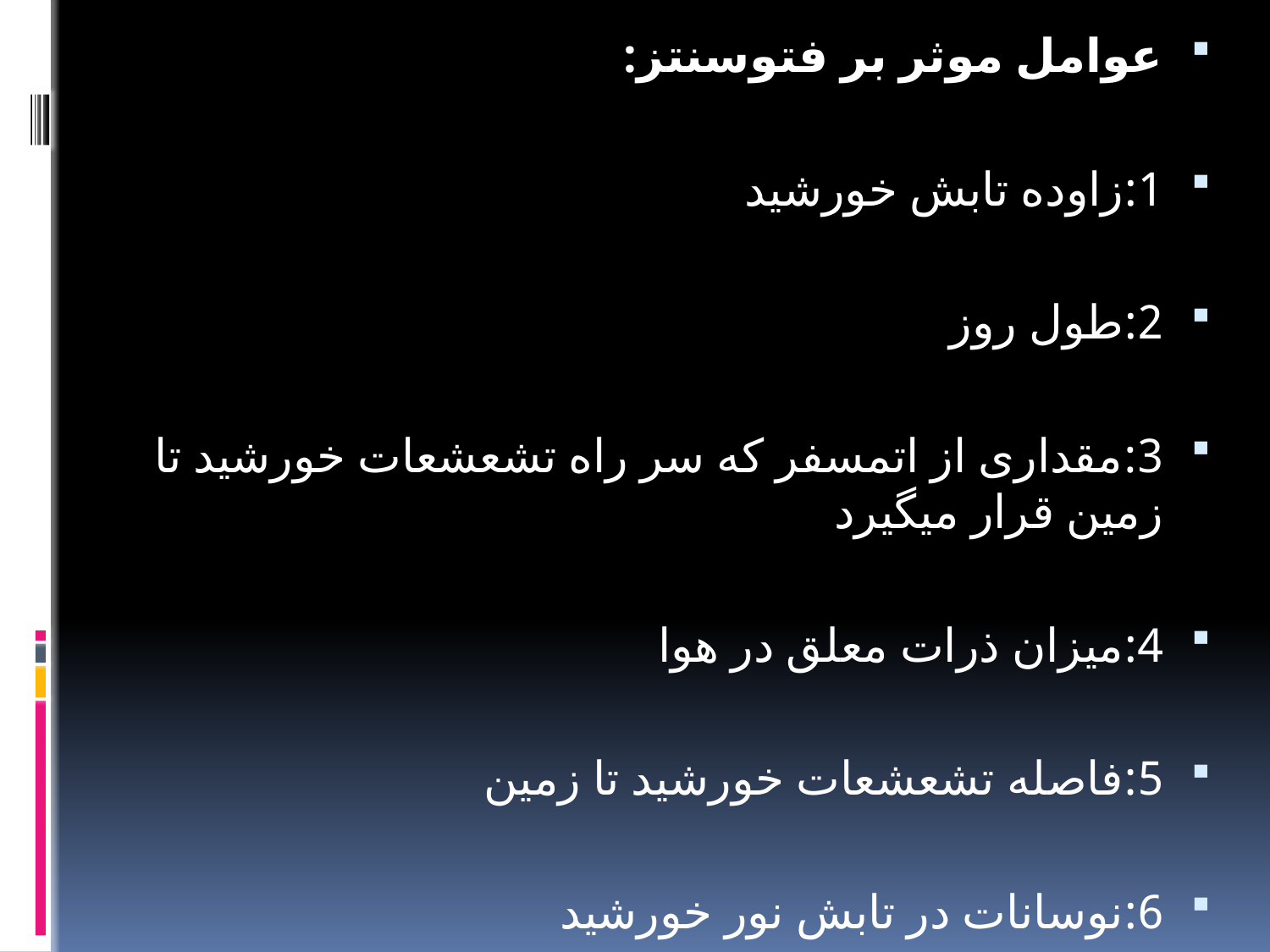

عوامل موثر بر فتوسنتز:

1:زاوده تابش خورشید

2:طول روز

3:مقداری از اتمسفر که سر راه تشعشعات خورشید تا زمین قرار میگیرد

4:میزان ذرات معلق در هوا

5:فاصله تشعشعات خورشید تا زمین

6:نوسانات در تابش نور خورشید